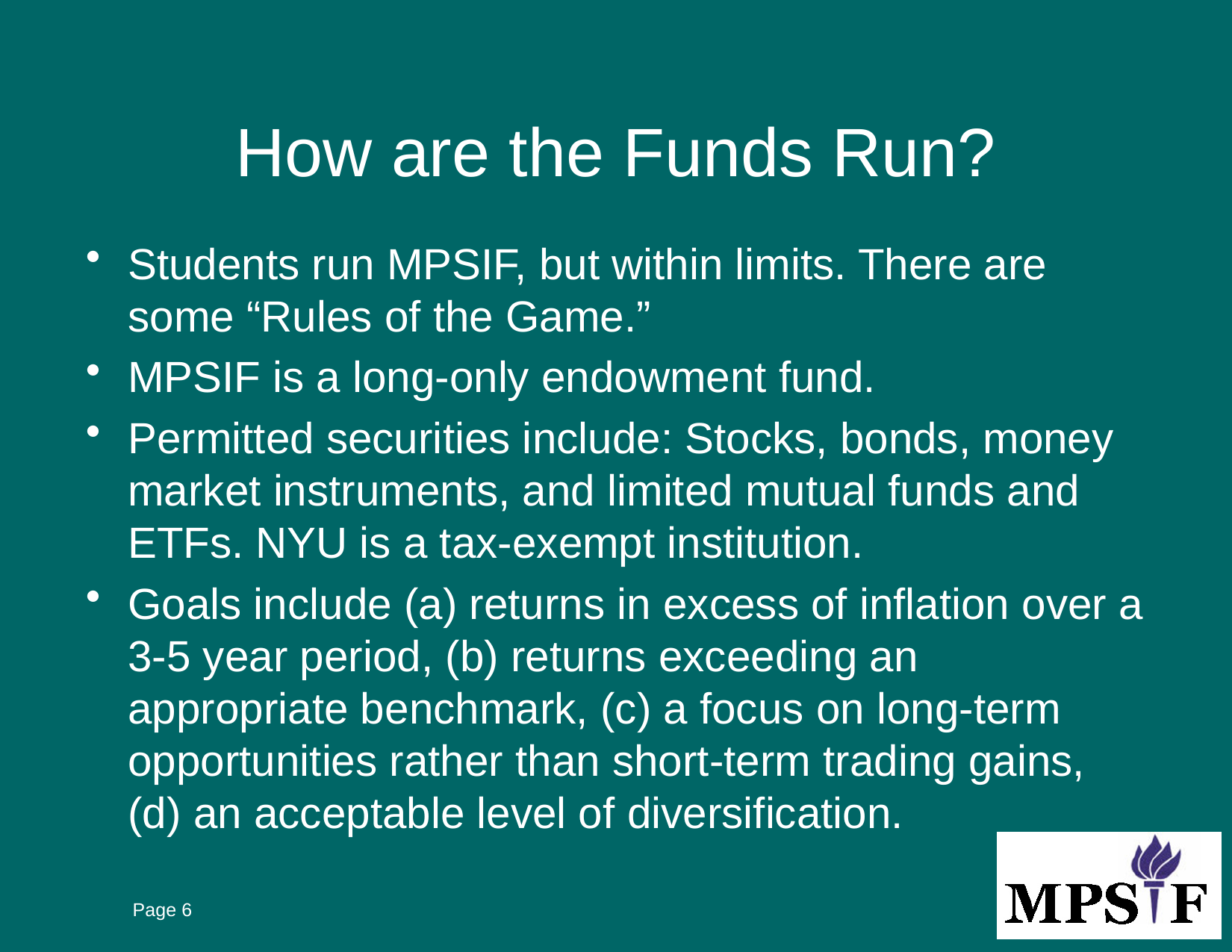

# How are the Funds Run?
Students run MPSIF, but within limits. There are some “Rules of the Game.”
MPSIF is a long-only endowment fund.
Permitted securities include: Stocks, bonds, money market instruments, and limited mutual funds and ETFs. NYU is a tax-exempt institution.
Goals include (a) returns in excess of inflation over a 3-5 year period, (b) returns exceeding an appropriate benchmark, (c) a focus on long-term opportunities rather than short-term trading gains, (d) an acceptable level of diversification.

Page 6